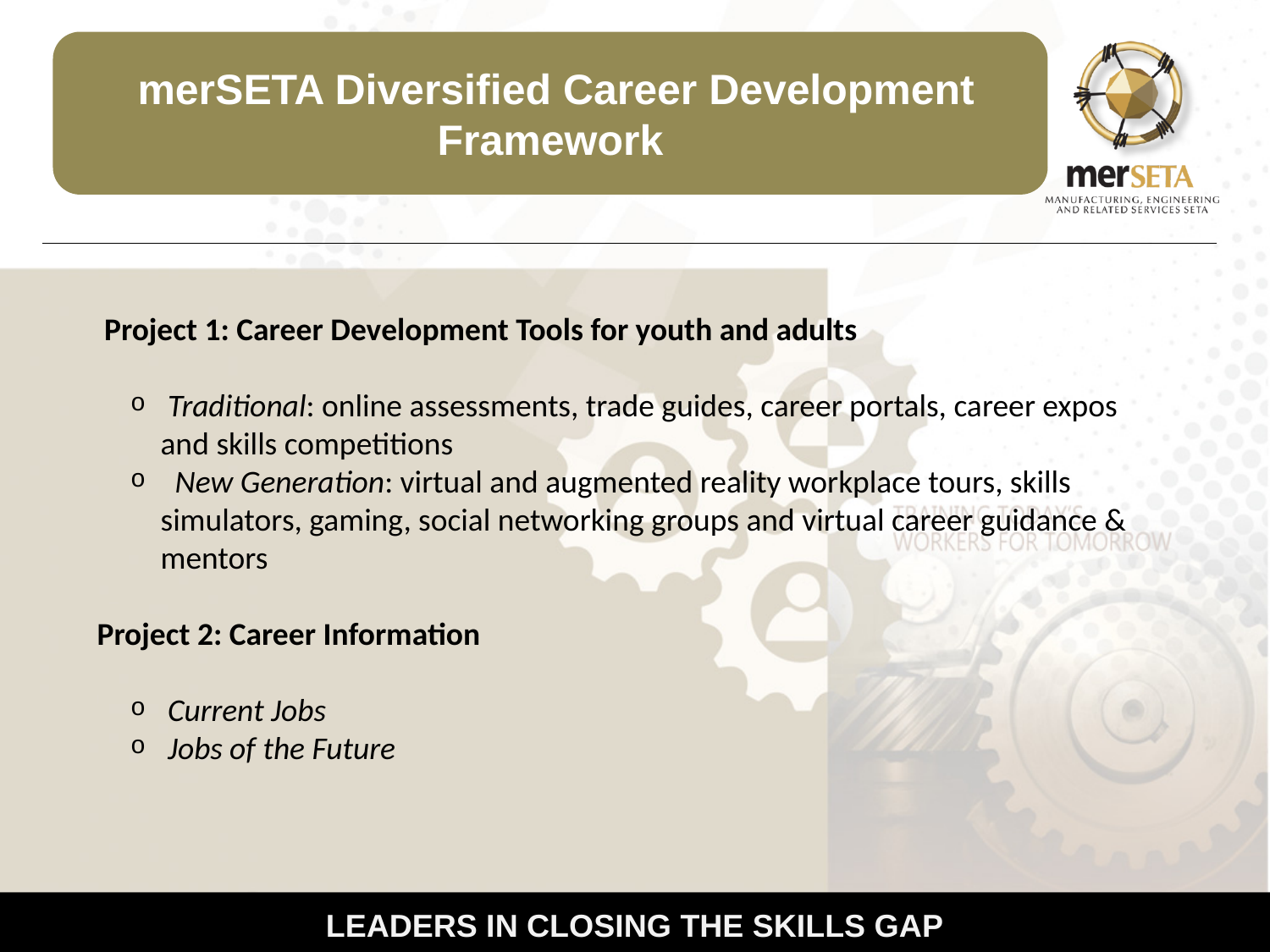

merSETA Diversified Career Development Framework

 Project 1: Career Development Tools for youth and adults

 Traditional: online assessments, trade guides, career portals, career expos    and skills competitions
  New Generation: virtual and augmented reality workplace tours, skills simulators, gaming, social networking groups and virtual career guidance & mentors

Project 2: Career Information

 Current Jobs
 Jobs of the Future